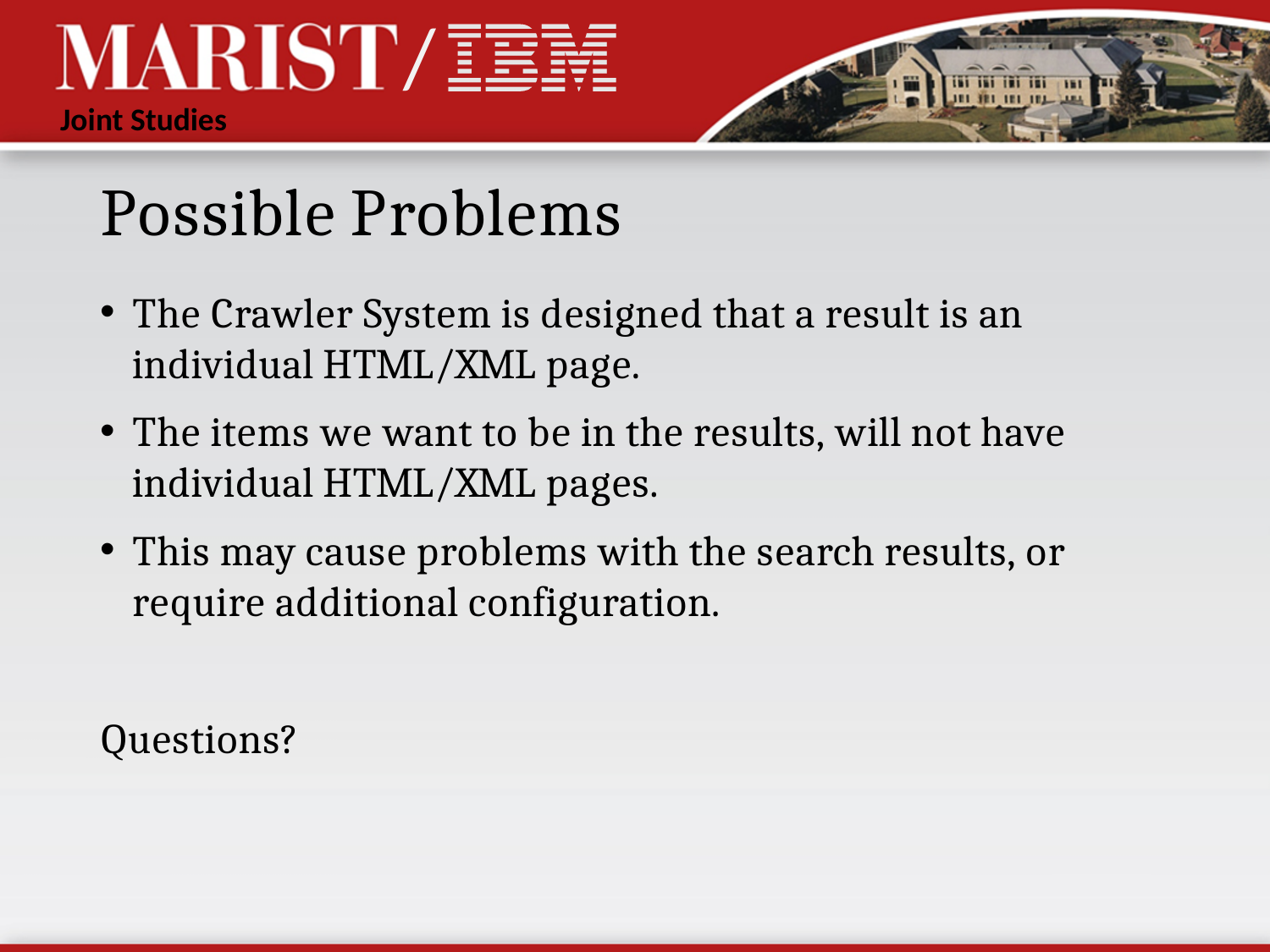

# Possible Problems
The Crawler System is designed that a result is an individual HTML/XML page.
The items we want to be in the results, will not have individual HTML/XML pages.
This may cause problems with the search results, or require additional configuration.

Questions?